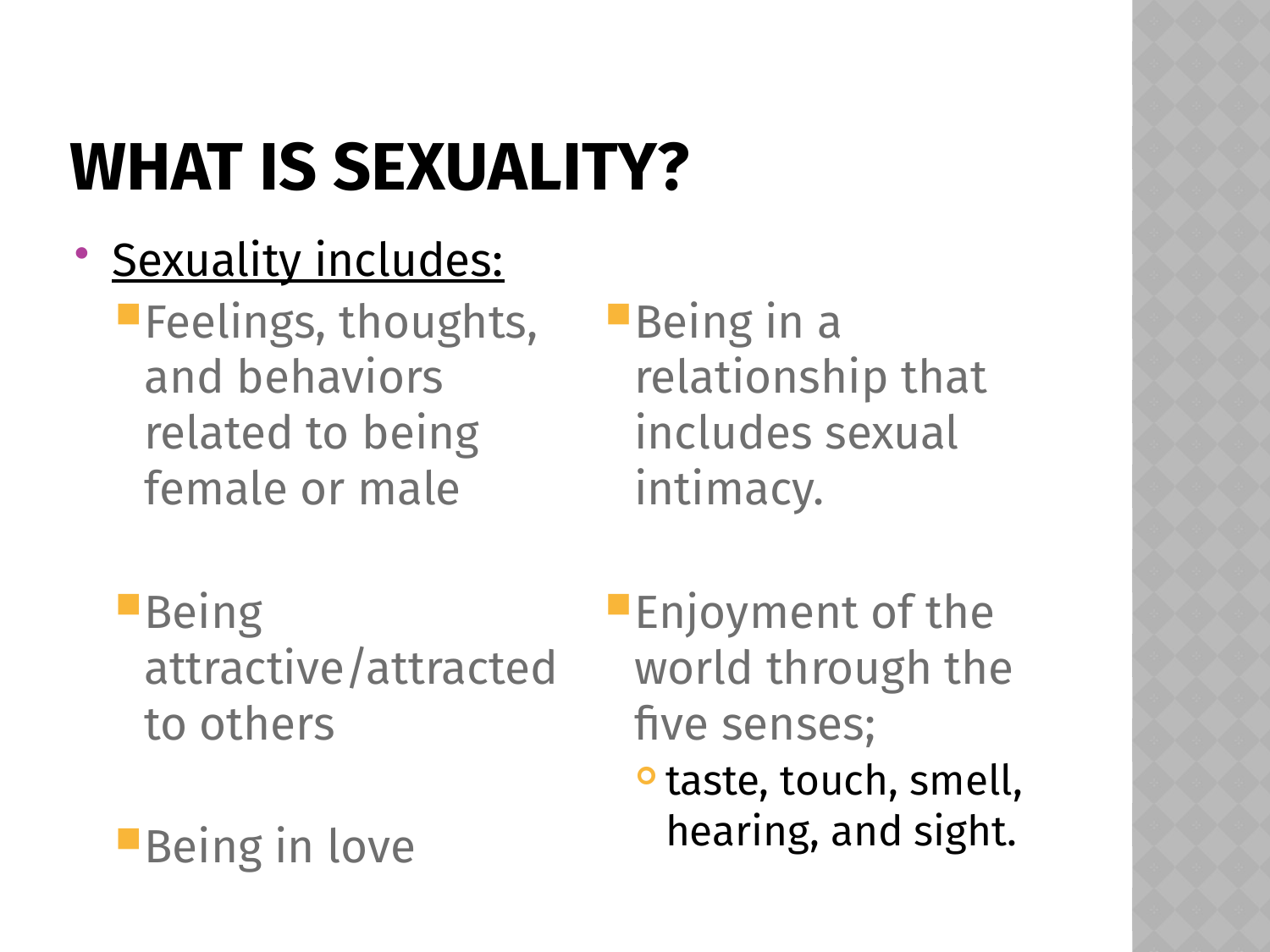

# What is Sexuality?
Sexuality includes:
Feelings, thoughts, and behaviors related to being female or male

Being attractive/attracted to others

Being in love

Being in a relationship that includes sexual intimacy.

Enjoyment of the world through the five senses;
taste, touch, smell, hearing, and sight.